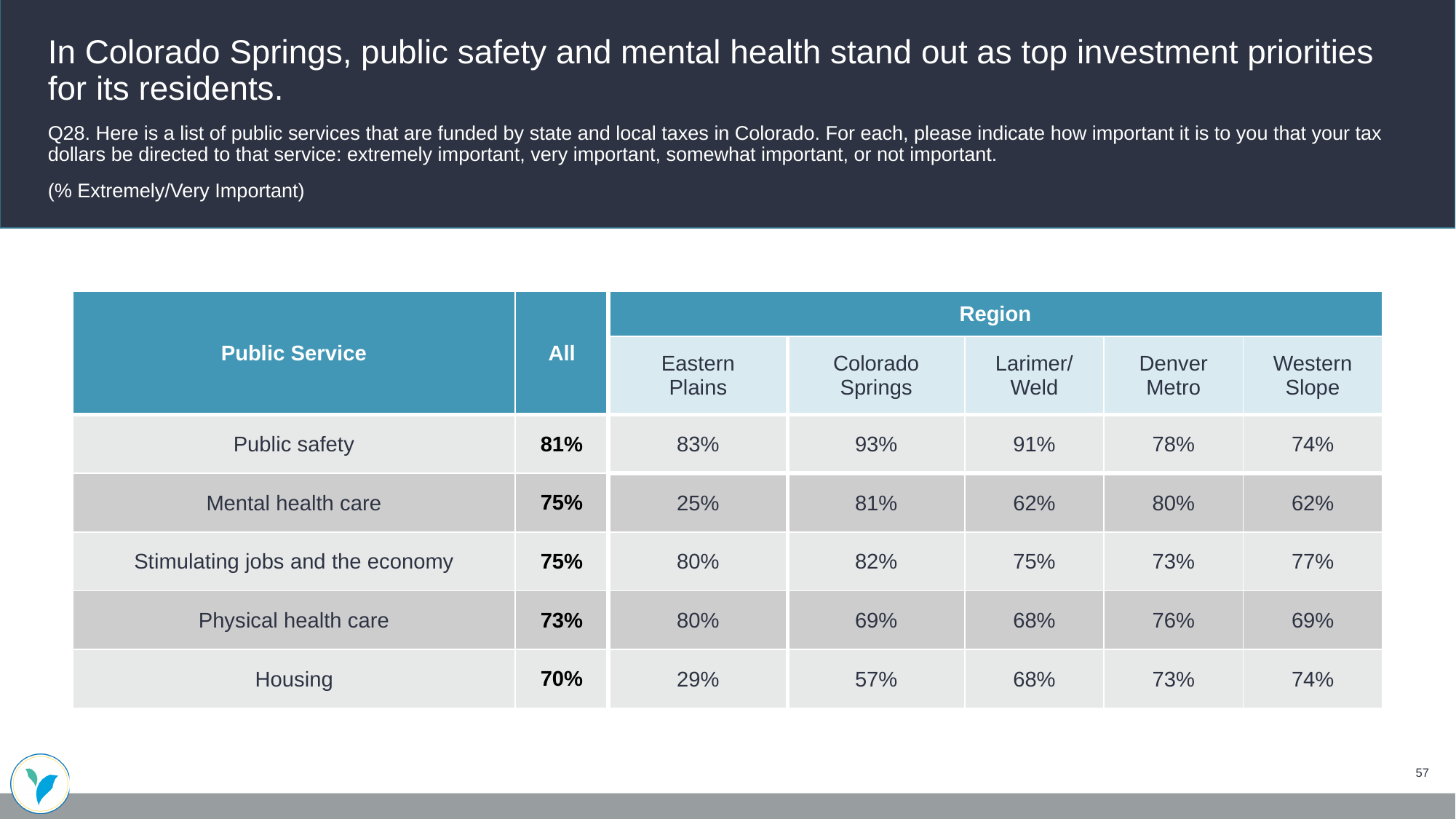

In Colorado Springs, public safety and mental health stand out as top investment priorities for its residents.
Q28. Here is a list of public services that are funded by state and local taxes in Colorado. For each, please indicate how important it is to you that your tax dollars be directed to that service: extremely important, very important, somewhat important, or not important.
(% Extremely/Very Important)
| Public Service | All | Region |  |  |  |  |
| --- | --- | --- | --- | --- | --- | --- |
|  |  | Eastern Plains | Colorado Springs | Larimer/ Weld | Denver Metro | Western Slope |
| Public safety | 81% | 83% | 93% | 91% | 78% | 74% |
| Mental health care | 75% | 25% | 81% | 62% | 80% | 62% |
| Stimulating jobs and the economy | 75% | 80% | 82% | 75% | 73% | 77% |
| Physical health care | 73% | 80% | 69% | 68% | 76% | 69% |
| Housing | 70% | 29% | 57% | 68% | 73% | 74% |
57